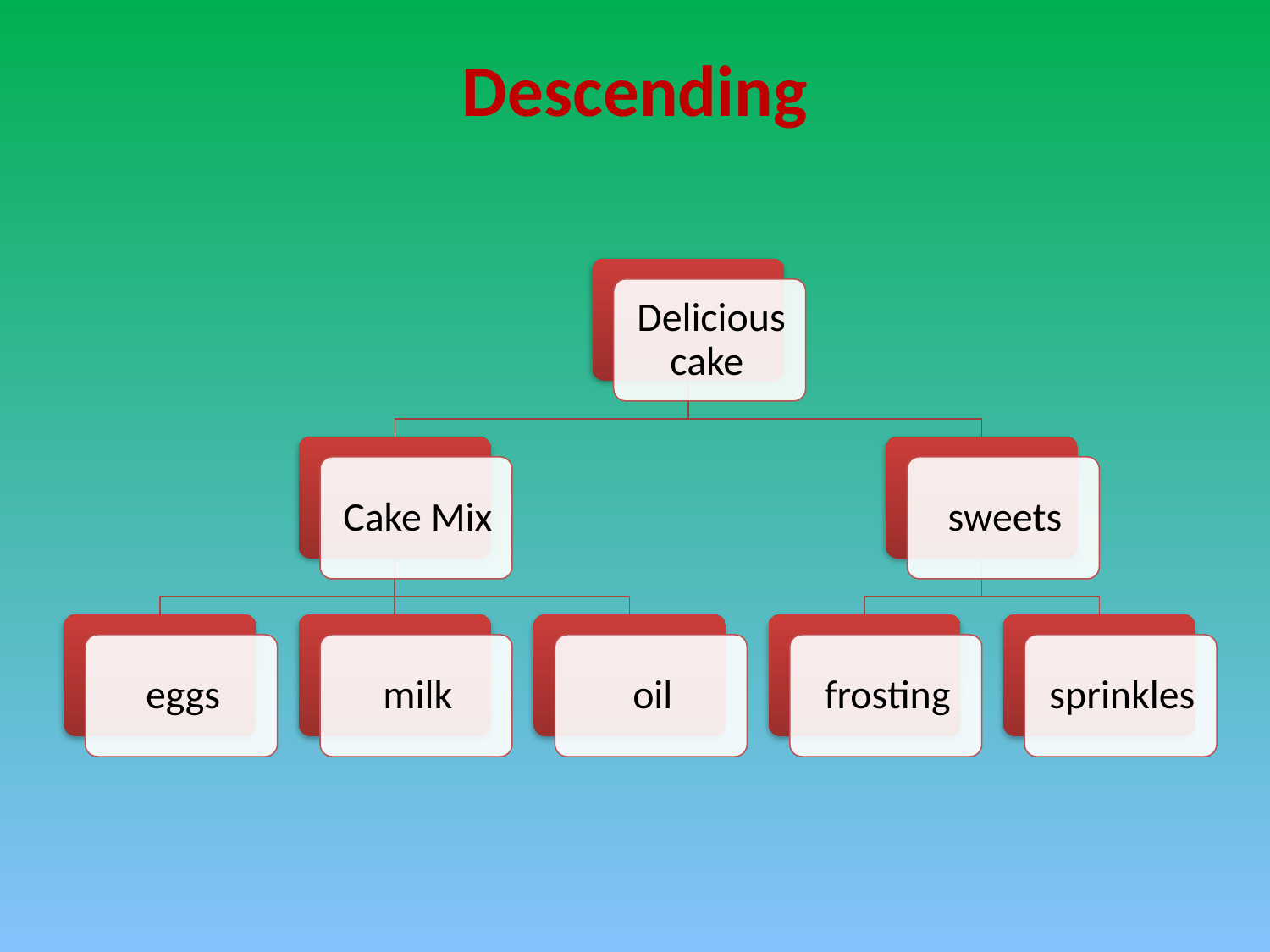

# Descending
Delicious cake
Cake Mix
eggs
milk
oil
sweets
frosting
sprinkles